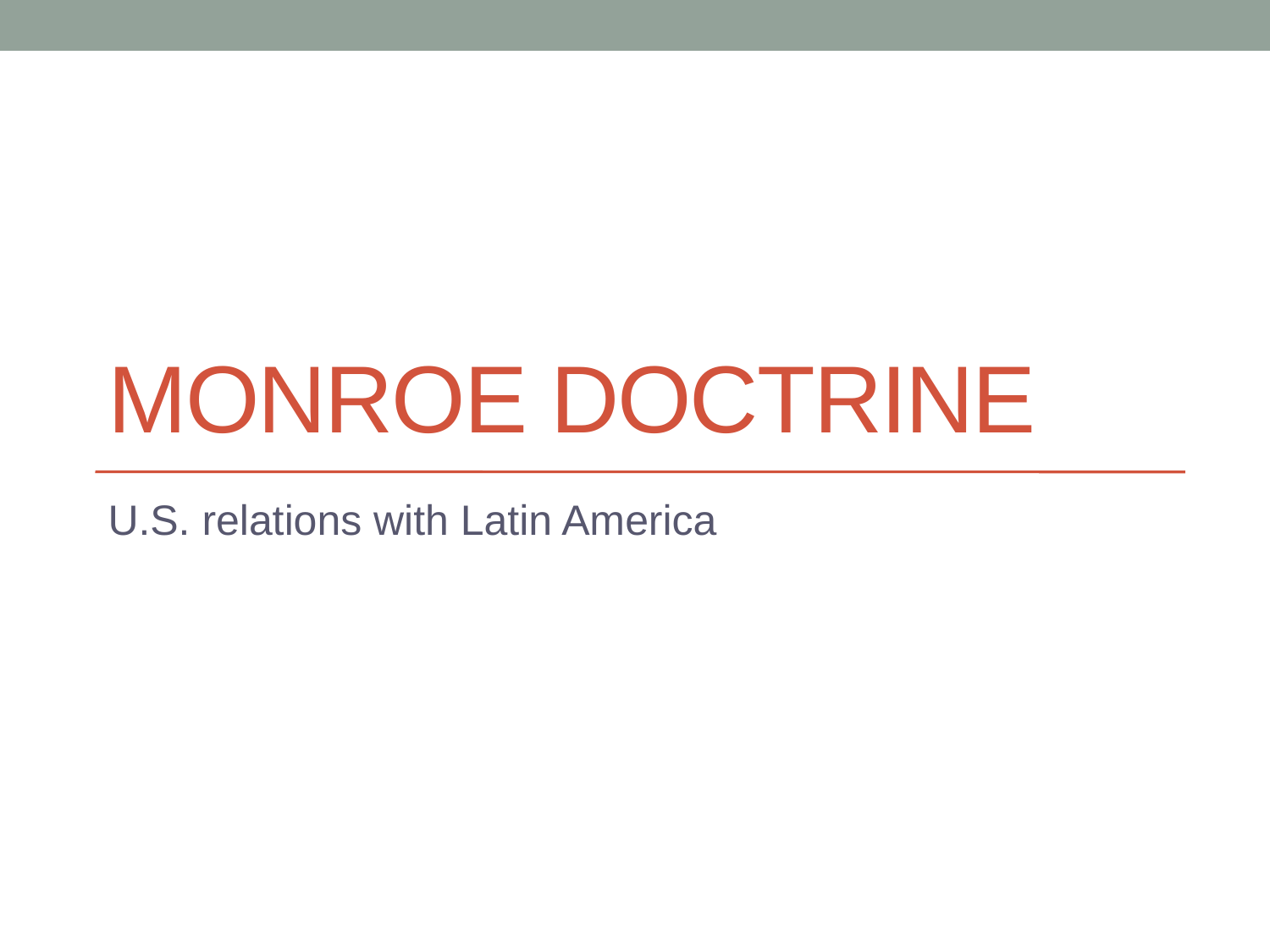

# Monroe Doctrine
U.S. relations with Latin America